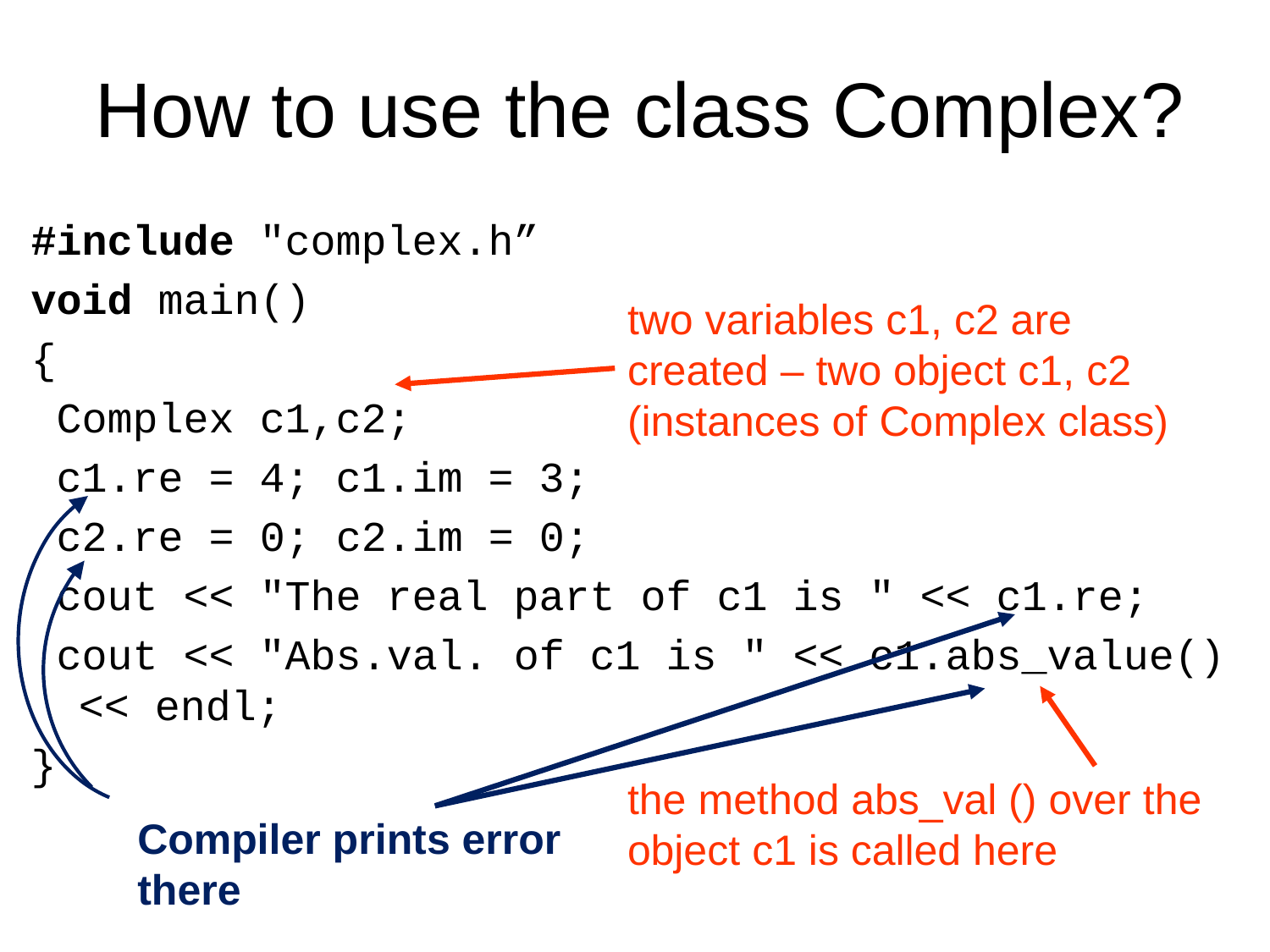

# How to use the class Complex?
#include "complex.h”
void main()
{
 Complex c1,c2;
 c1.re = 4; c1.im = 3;
 c2.re = 0; c2.im = 0;
 cout << "The real part of c1 is " << c1.re;
 cout << "Abs.val. of c1 is " << c1.abs_value() << endl;
}
two variables c1, c2 are created – two object c1, c2 (instances of Complex class)

the method abs_val () over the object c1 is called here
Compiler prints error there